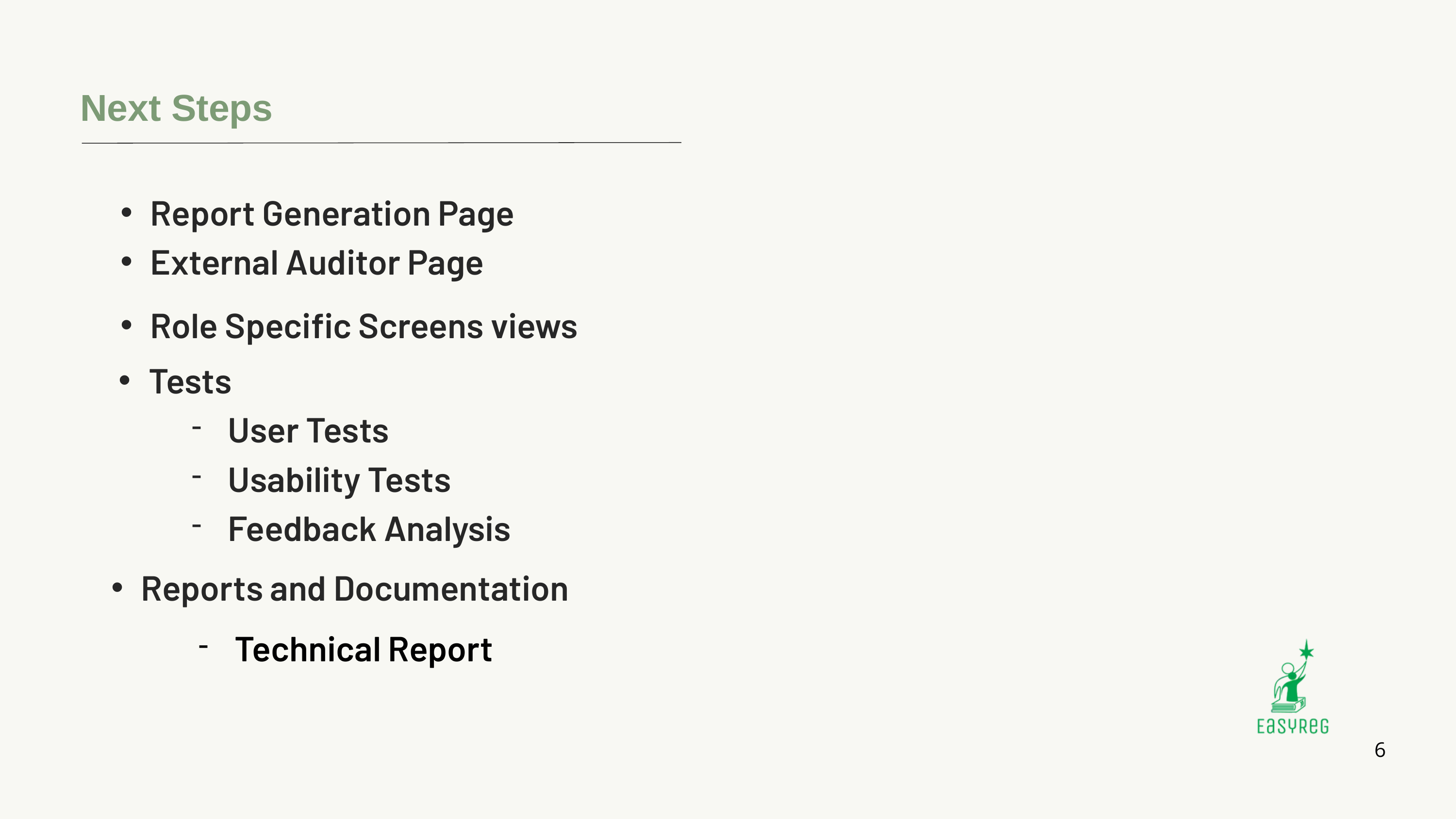

Next Steps

Report Generation Page

External Auditor Page

Role Specific Screens views

Tests

User Tests

Usability Tests

Feedback Analysis

Reports and Documentation

Technical Report

6